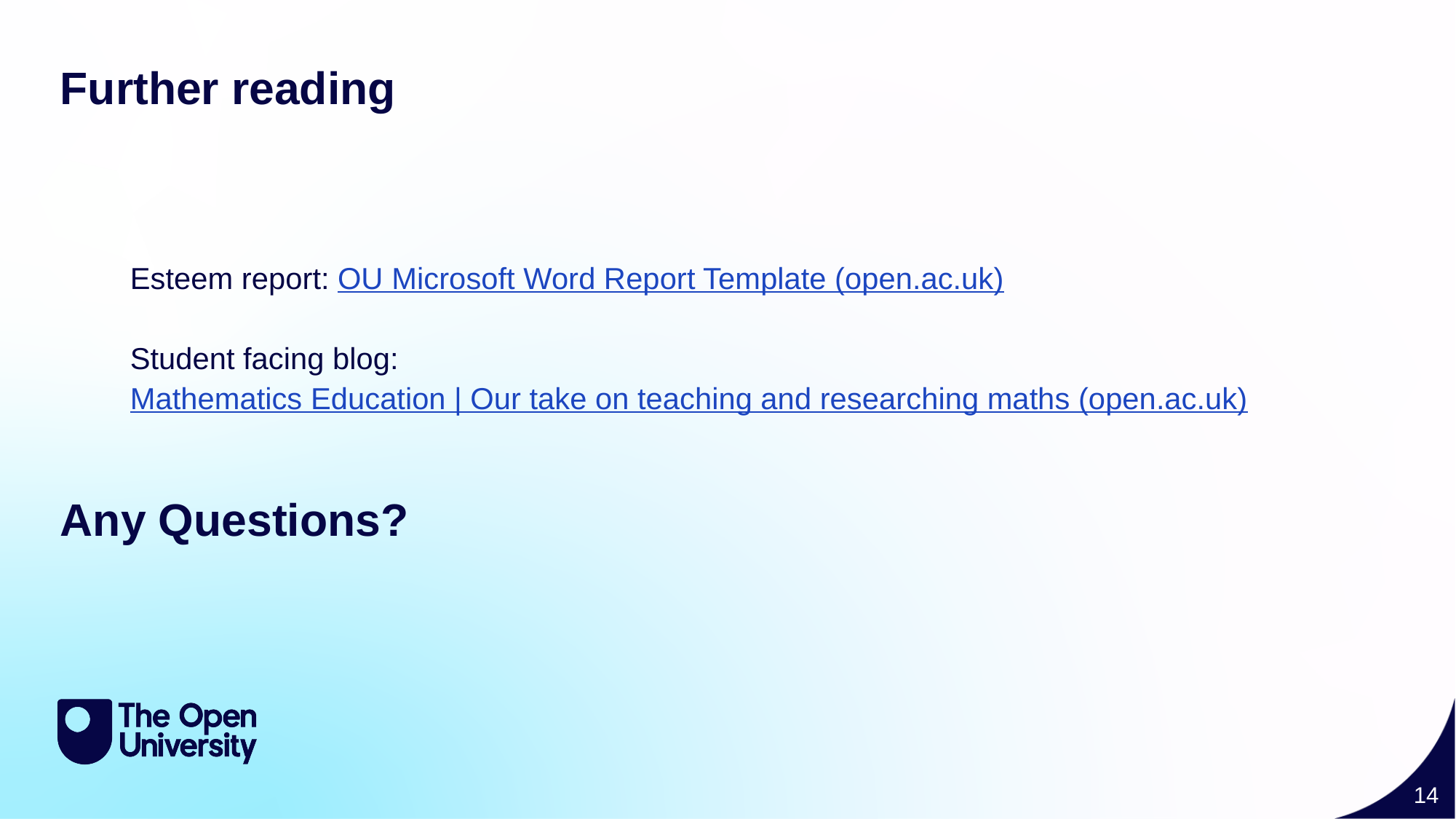

Further reading
Esteem report: OU Microsoft Word Report Template (open.ac.uk)

Student facing blog: Mathematics Education | Our take on teaching and researching maths (open.ac.uk)
Any Questions?